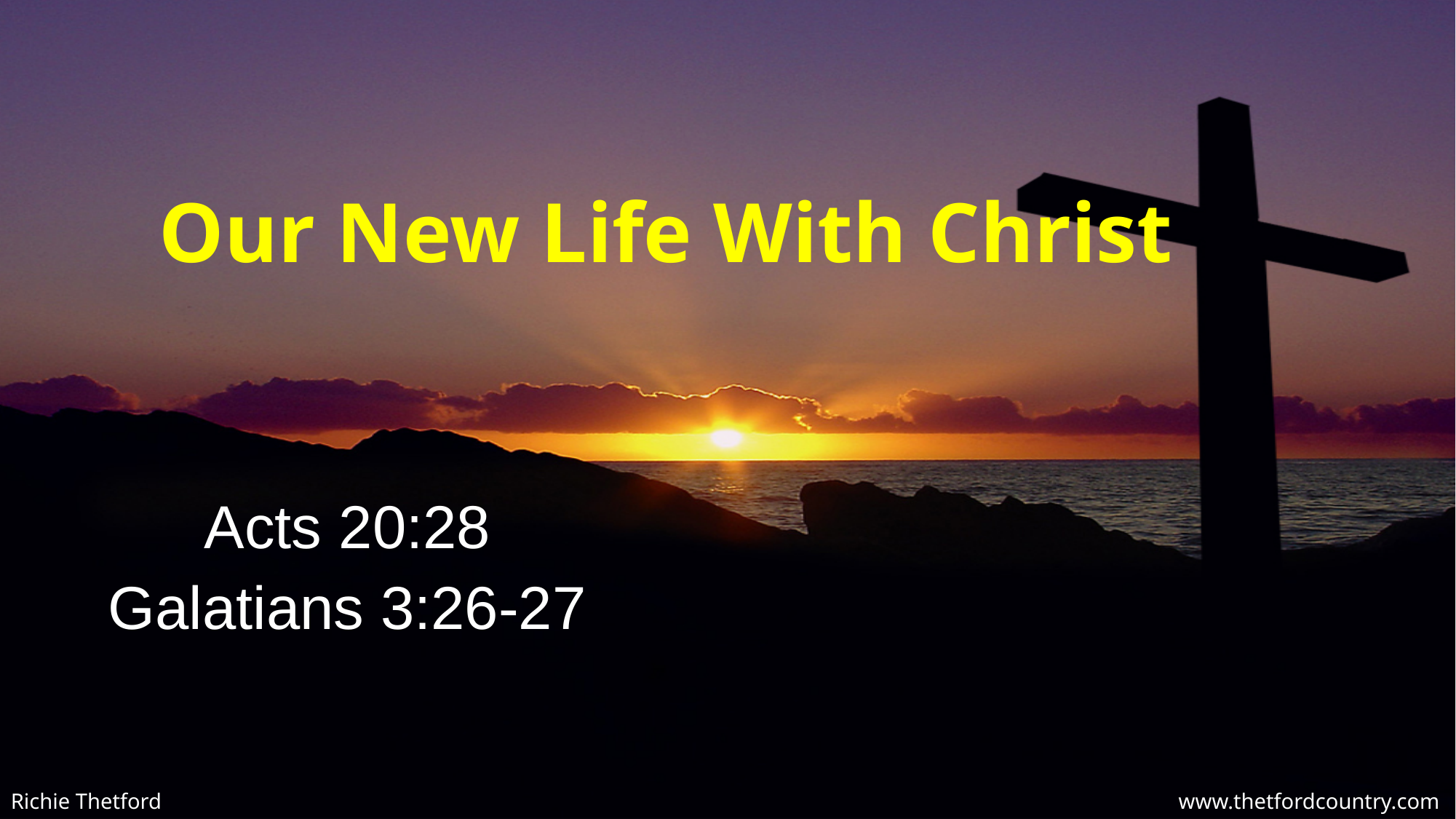

# Our New Life With Christ
Acts 20:28
Galatians 3:26-27
Richie Thetford									              www.thetfordcountry.com